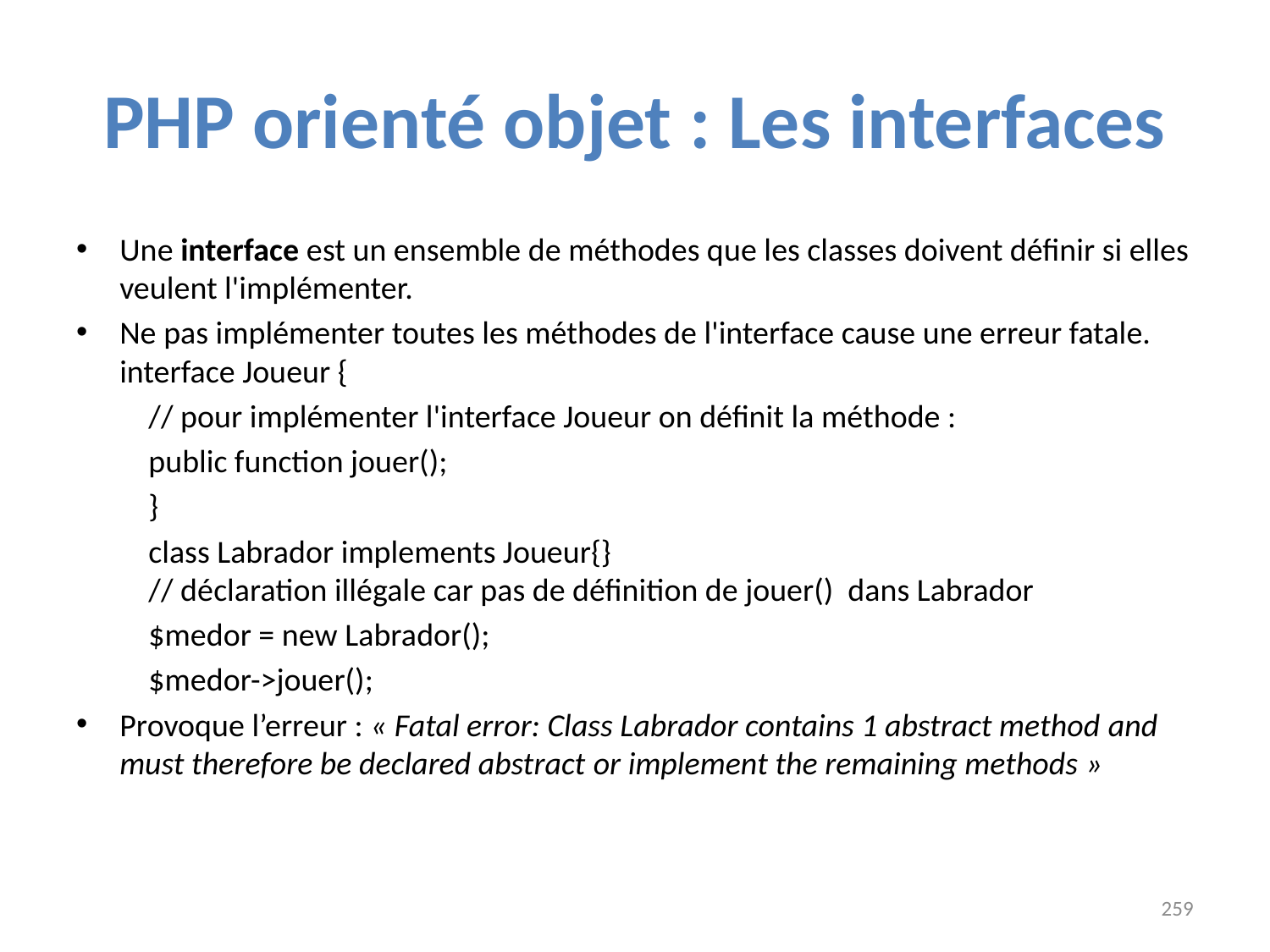

# PHP orienté objet : Les interfaces
Une interface est un ensemble de méthodes que les classes doivent définir si elles veulent l'implémenter.
Ne pas implémenter toutes les méthodes de l'interface cause une erreur fatale.
interface Joueur {
		// pour implémenter l'interface Joueur on définit la méthode :
		public function jouer();
	}
	class Labrador implements Joueur{}
		// déclaration illégale car pas de définition de jouer()  dans Labrador
	$medor = new Labrador();
	$medor->jouer();
Provoque l’erreur : « Fatal error: Class Labrador contains 1 abstract method and must therefore be declared abstract or implement the remaining methods »
259